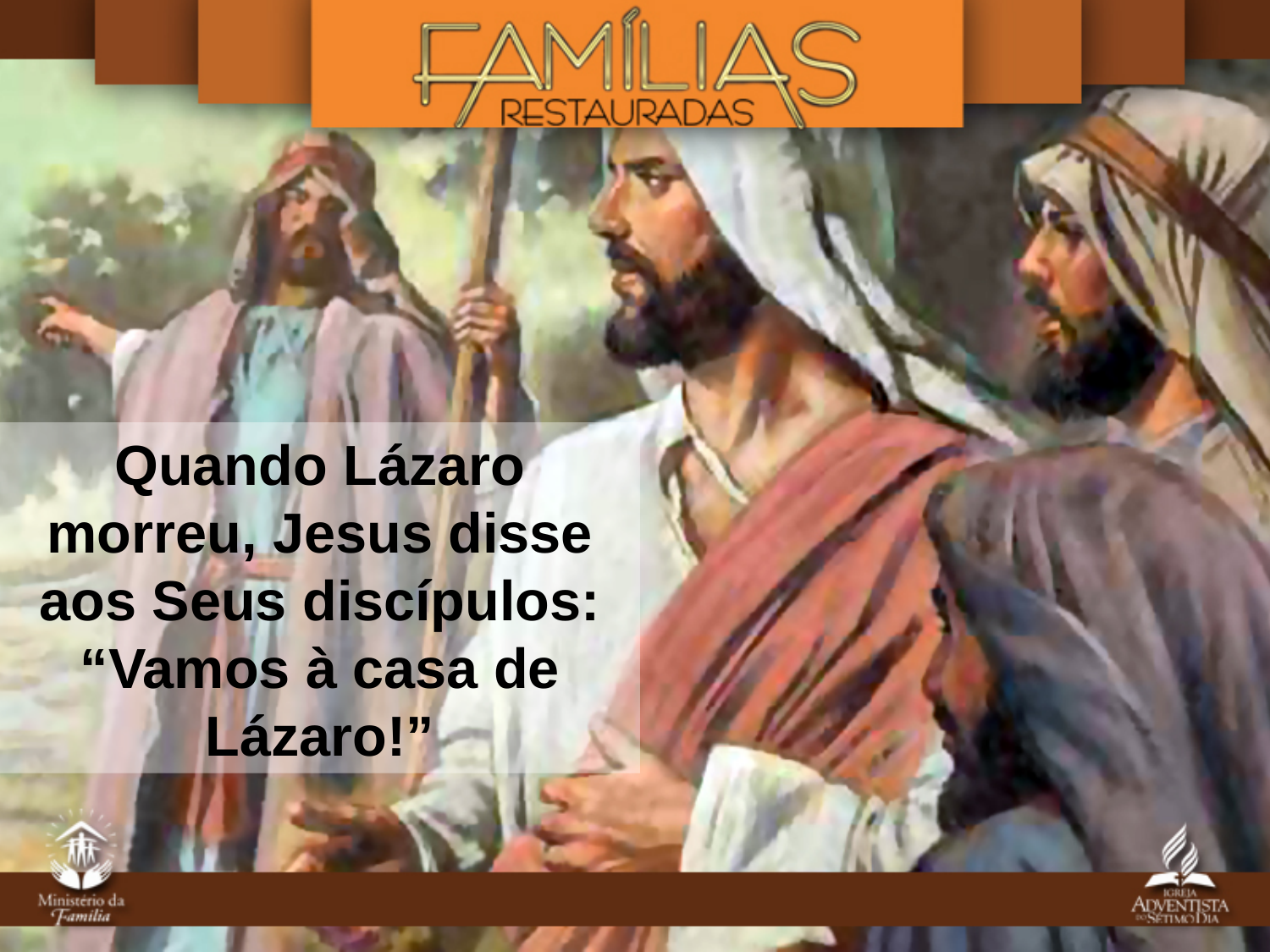

Quando Lázaro morreu, Jesus disse
aos Seus discípulos: “Vamos à casa de Lázaro!”